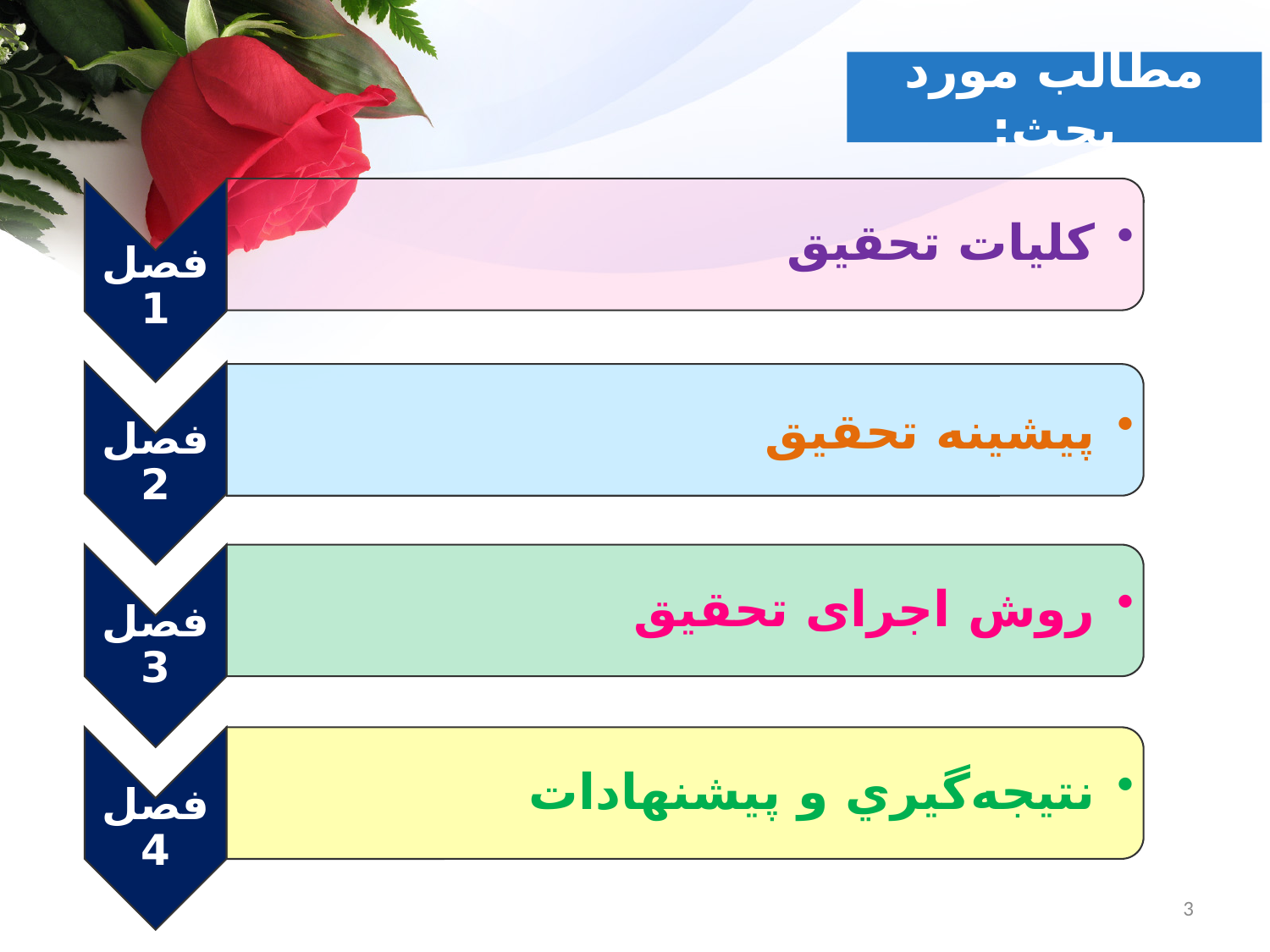

مطالب مورد بحث:

فصل 1

کلیات تحقیق
فصل 2

پیشینه تحقیق

فصل 3
روش اجرای تحقیق
فصل 4
نتیجه گیري و پیشنهادات
3